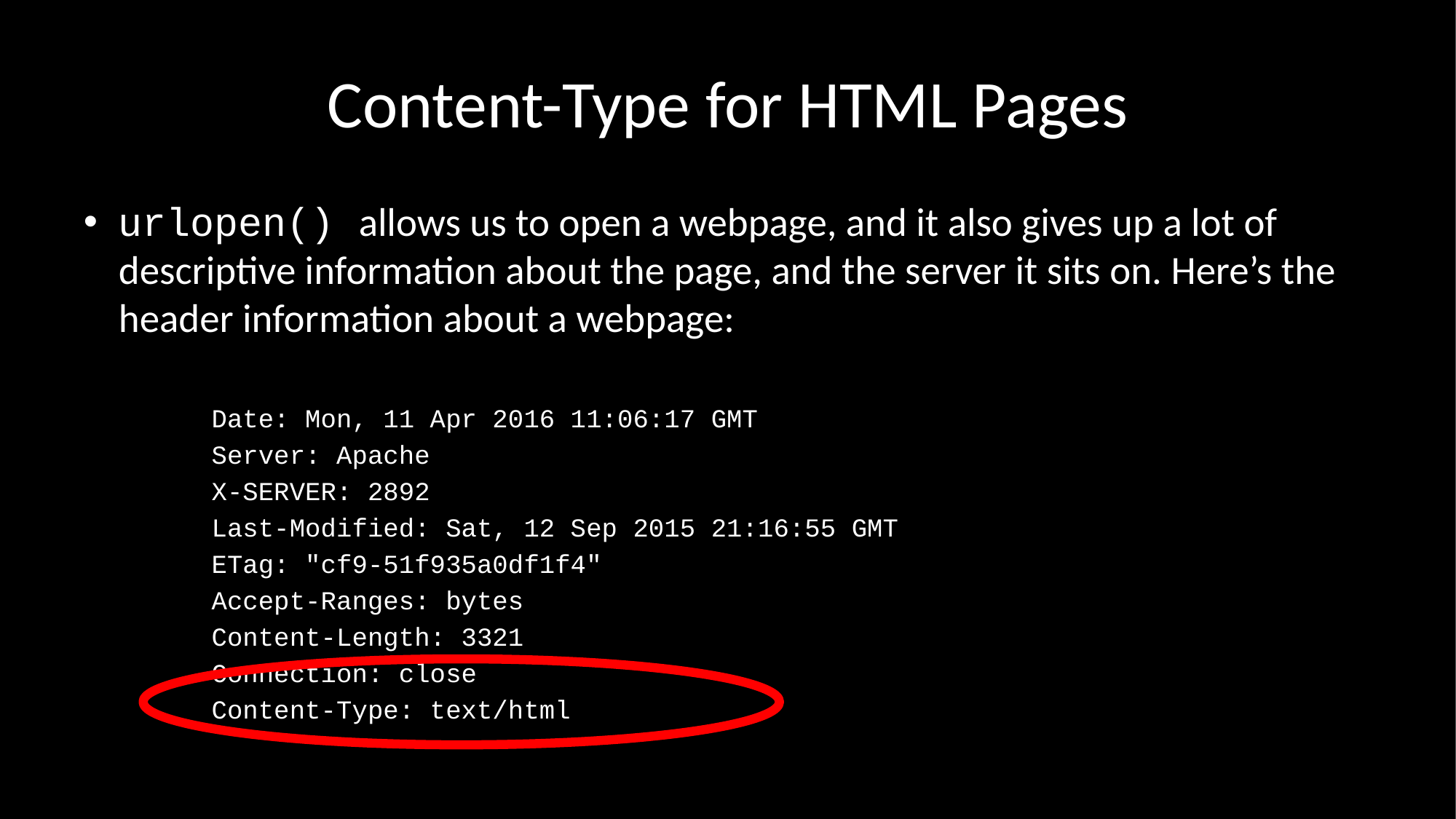

# Content-Type for HTML Pages
urlopen() allows us to open a webpage, and it also gives up a lot of descriptive information about the page, and the server it sits on. Here’s the header information about a webpage:

Date: Mon, 11 Apr 2016 11:06:17 GMT
Server: Apache
X-SERVER: 2892
Last-Modified: Sat, 12 Sep 2015 21:16:55 GMT
ETag: "cf9-51f935a0df1f4"
Accept-Ranges: bytes
Content-Length: 3321
Connection: close
Content-Type: text/html